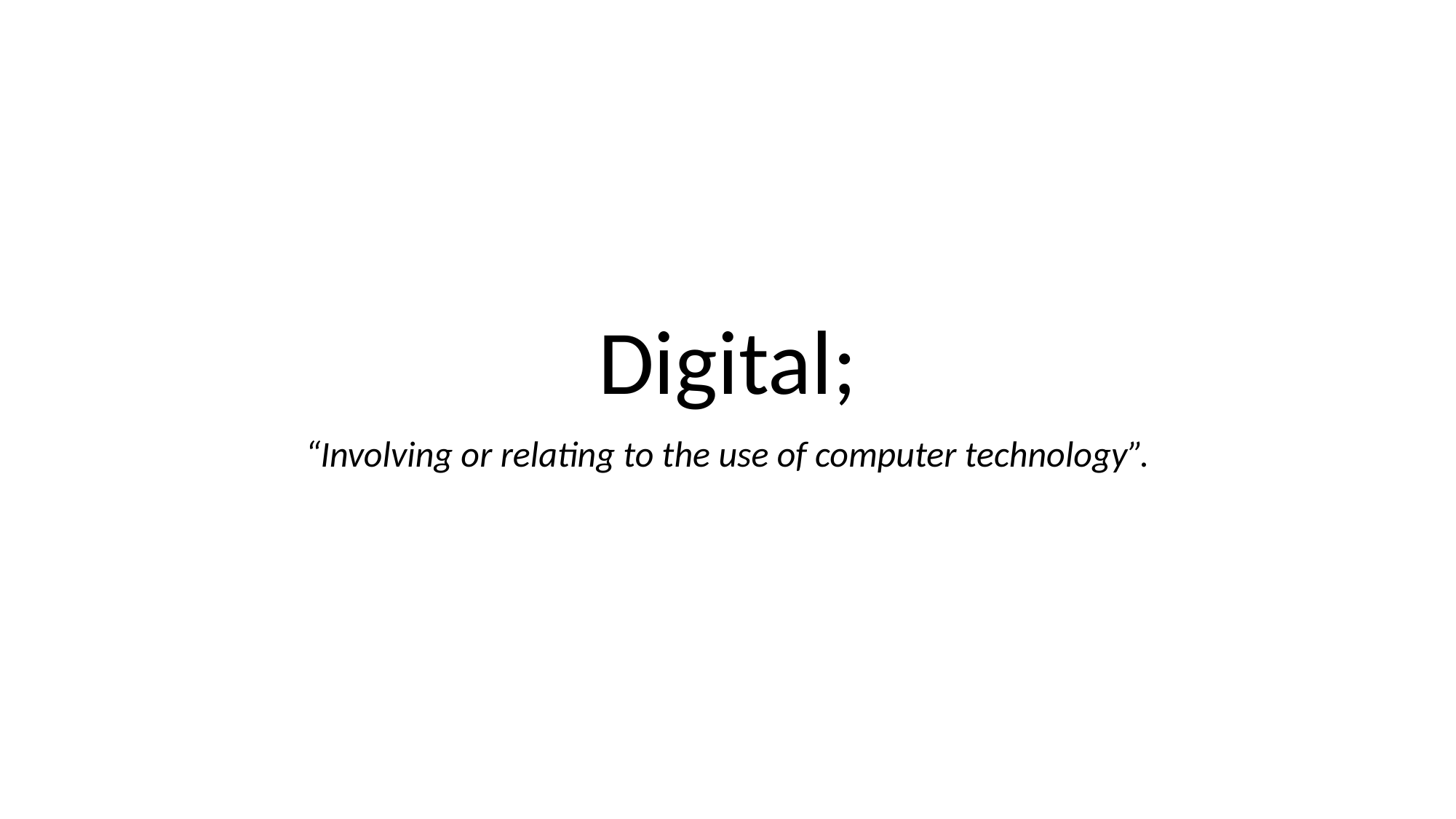

# Digital;
“Involving or relating to the use of computer technology”.